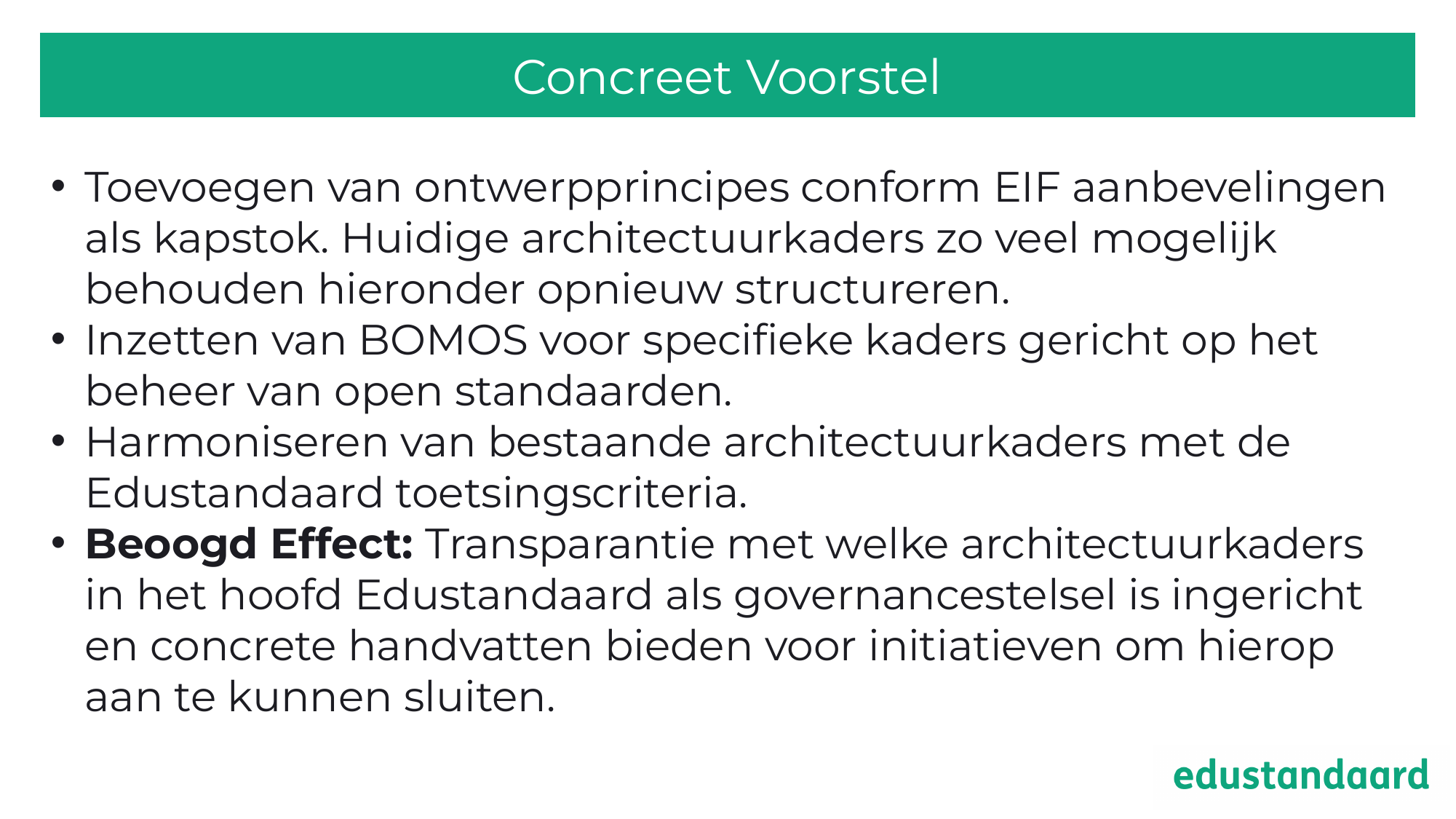

# Concreet Voorstel
Toevoegen van ontwerpprincipes conform EIF aanbevelingen als kapstok. Huidige architectuurkaders zo veel mogelijk behouden hieronder opnieuw structureren.
Inzetten van BOMOS voor specifieke kaders gericht op het beheer van open standaarden.
Harmoniseren van bestaande architectuurkaders met de Edustandaard toetsingscriteria.
Beoogd Effect: Transparantie met welke architectuurkaders in het hoofd Edustandaard als governancestelsel is ingericht en concrete handvatten bieden voor initiatieven om hierop aan te kunnen sluiten.